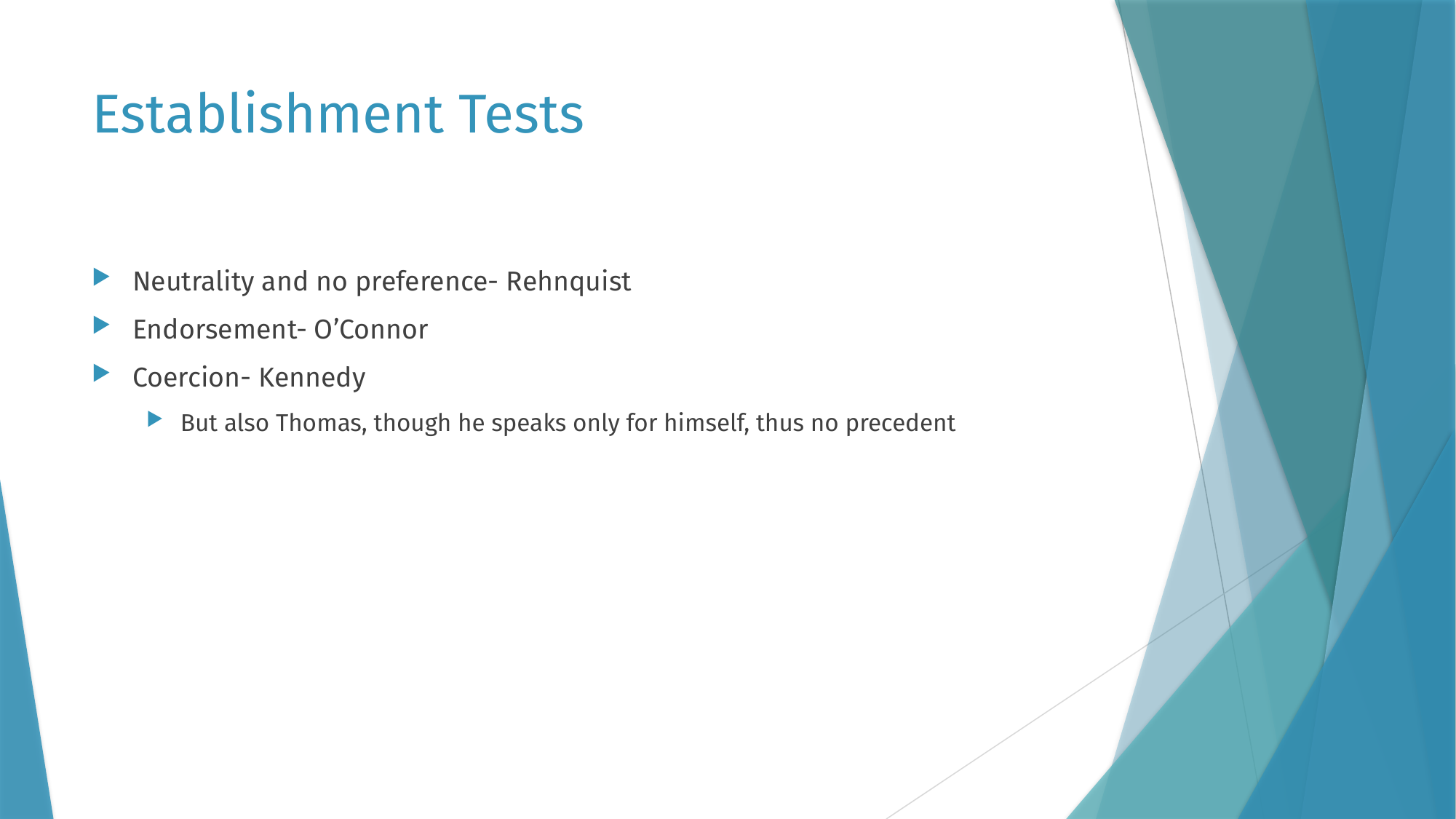

# Establishment Tests
Neutrality and no preference- Rehnquist
Endorsement- O’Connor
Coercion- Kennedy
But also Thomas, though he speaks only for himself, thus no precedent